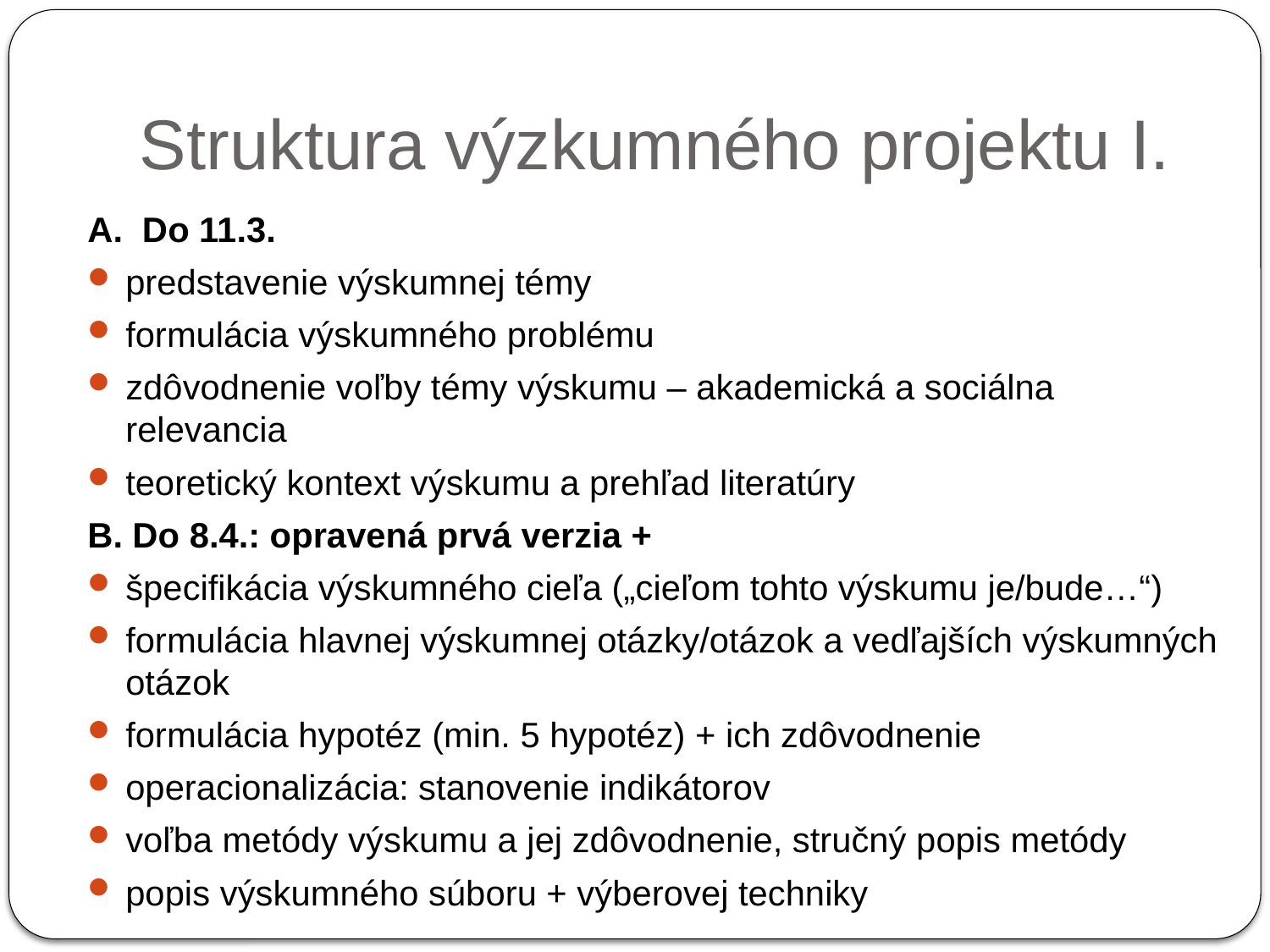

# Struktura výzkumného projektu I.
A.  Do 11.3.
predstavenie výskumnej témy
formulácia výskumného problému
zdôvodnenie voľby témy výskumu – akademická a sociálna relevancia
teoretický kontext výskumu a prehľad literatúry
B. Do 8.4.: opravená prvá verzia +
špecifikácia výskumného cieľa („cieľom tohto výskumu je/bude…“)
formulácia hlavnej výskumnej otázky/otázok a vedľajších výskumných otázok
formulácia hypotéz (min. 5 hypotéz) + ich zdôvodnenie
operacionalizácia: stanovenie indikátorov
voľba metódy výskumu a jej zdôvodnenie, stručný popis metódy
popis výskumného súboru + výberovej techniky